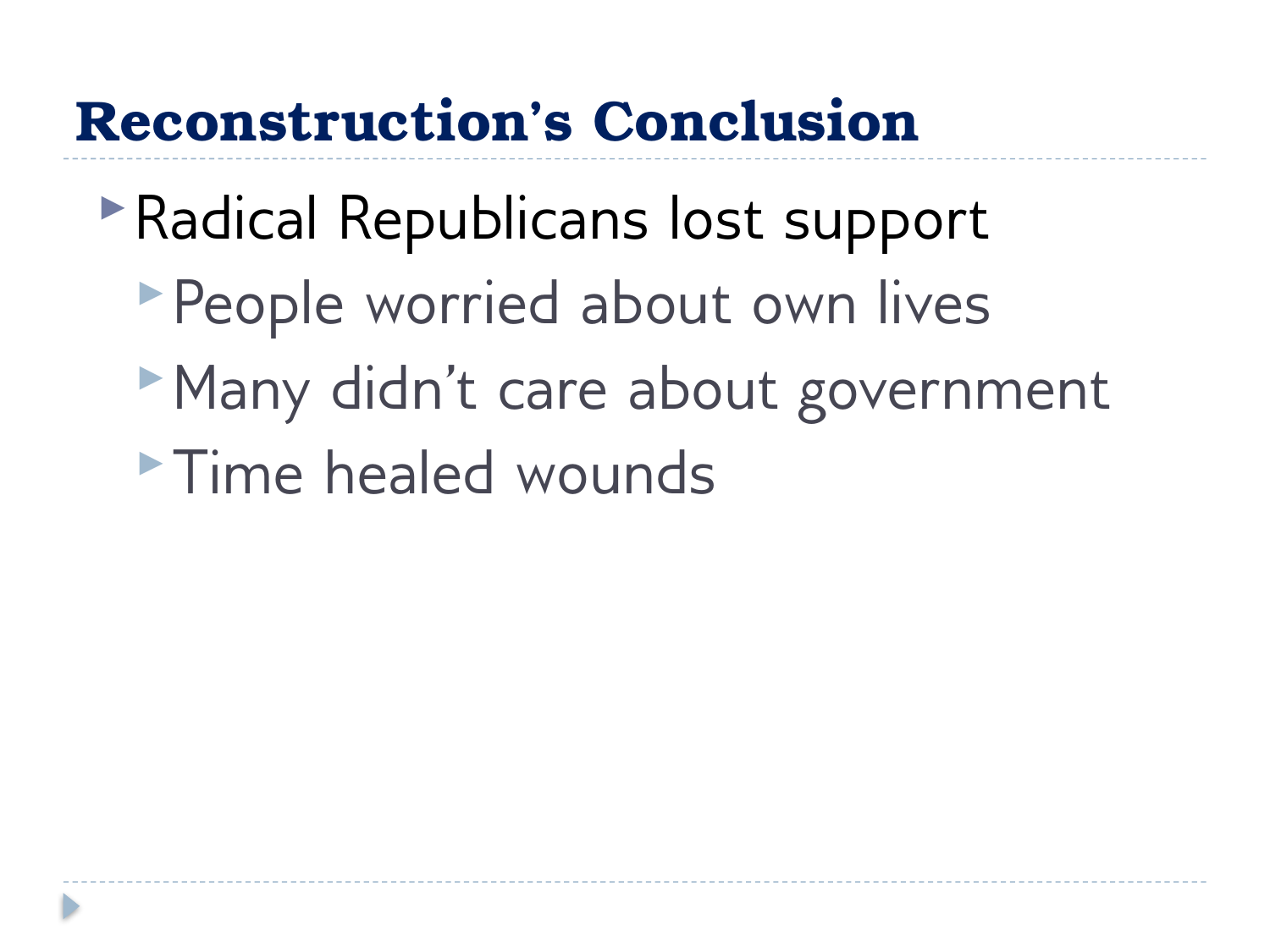

# Reconstruction’s Conclusion
Radical Republicans lost support
People worried about own lives
Many didn’t care about government
Time healed wounds